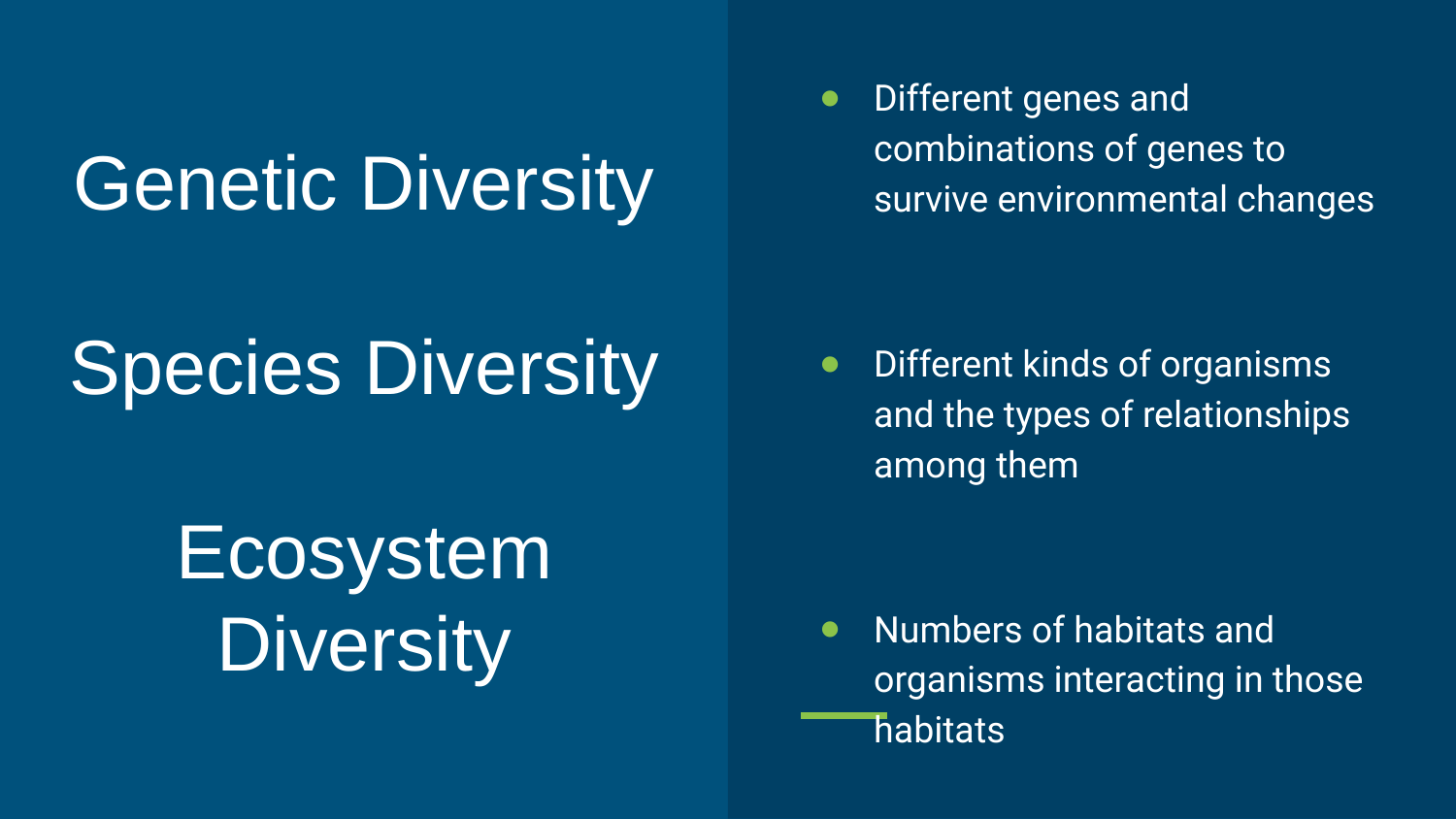

Different genes and combinations of genes to survive environmental changes

Different kinds of organisms and the types of relationships among them

Numbers of habitats and organisms interacting in those habitats
# Genetic Diversity

Species Diversity

Ecosystem Diversity